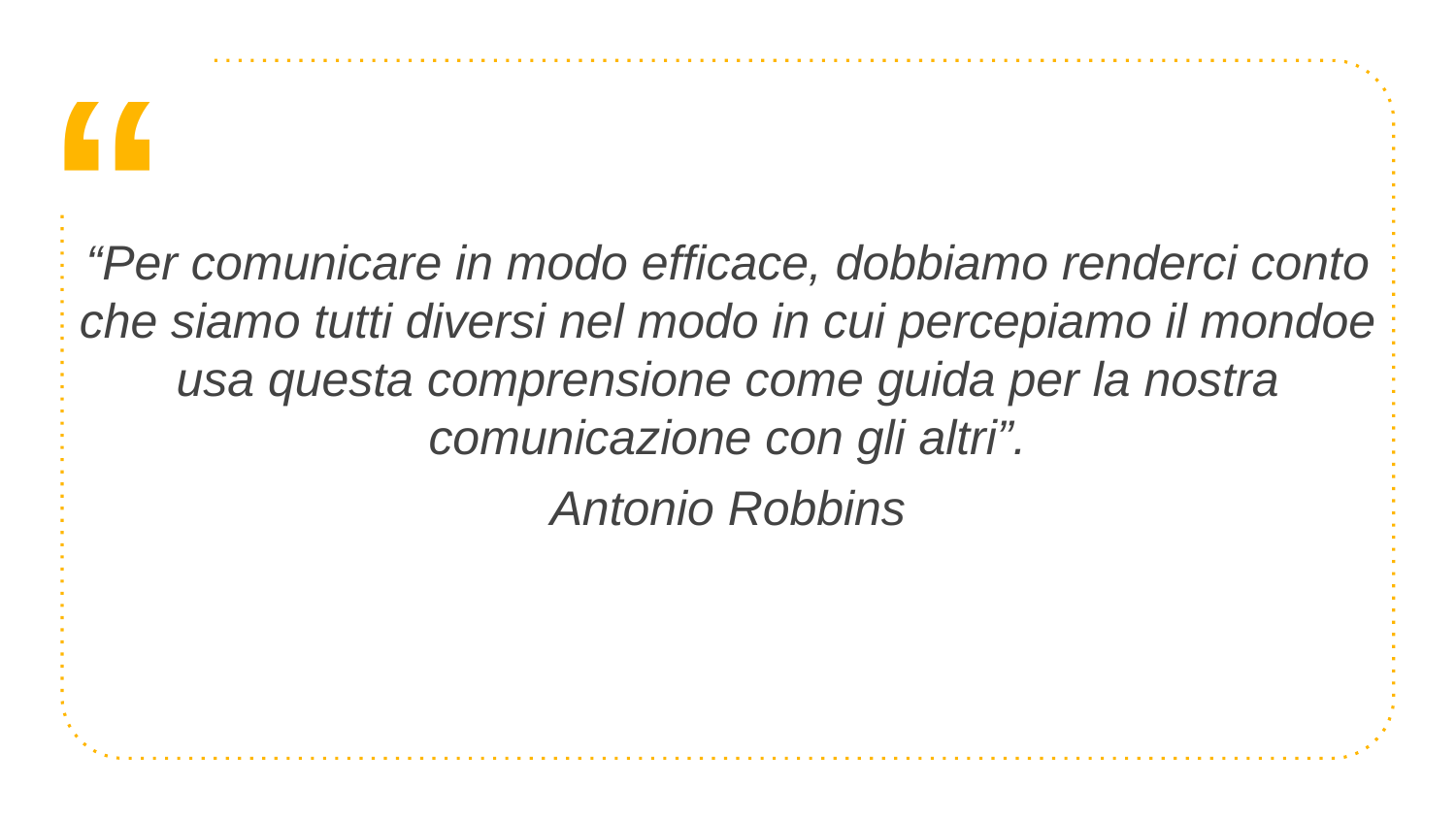

“Per comunicare in modo efficace, dobbiamo renderci conto che siamo tutti diversi nel modo in cui percepiamo il mondoe usa questa comprensione come guida per la nostra comunicazione con gli altri”.
Antonio Robbins